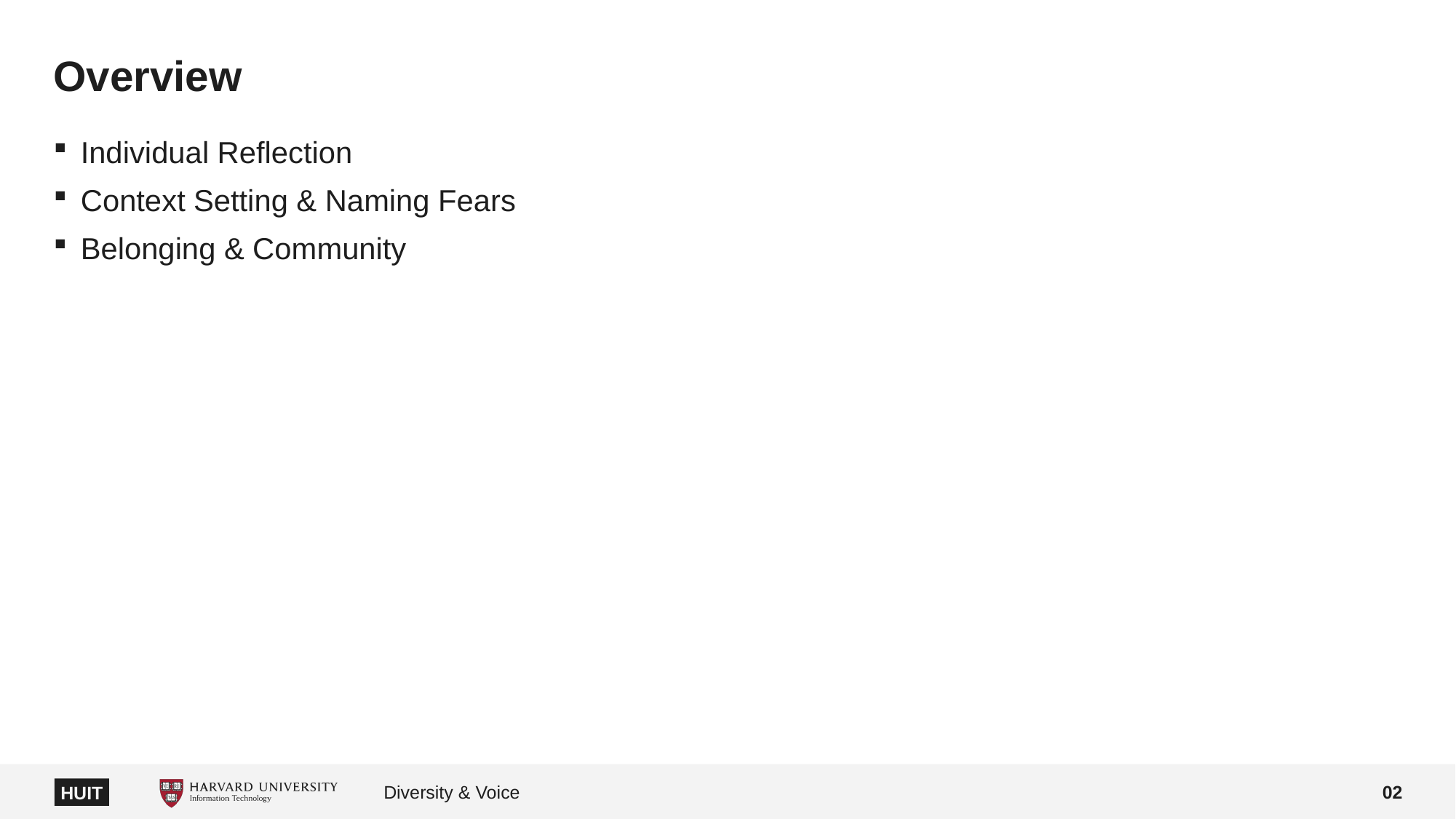

# Overview
Individual Reflection
Context Setting & Naming Fears
Belonging & Community
Diversity & Voice
02